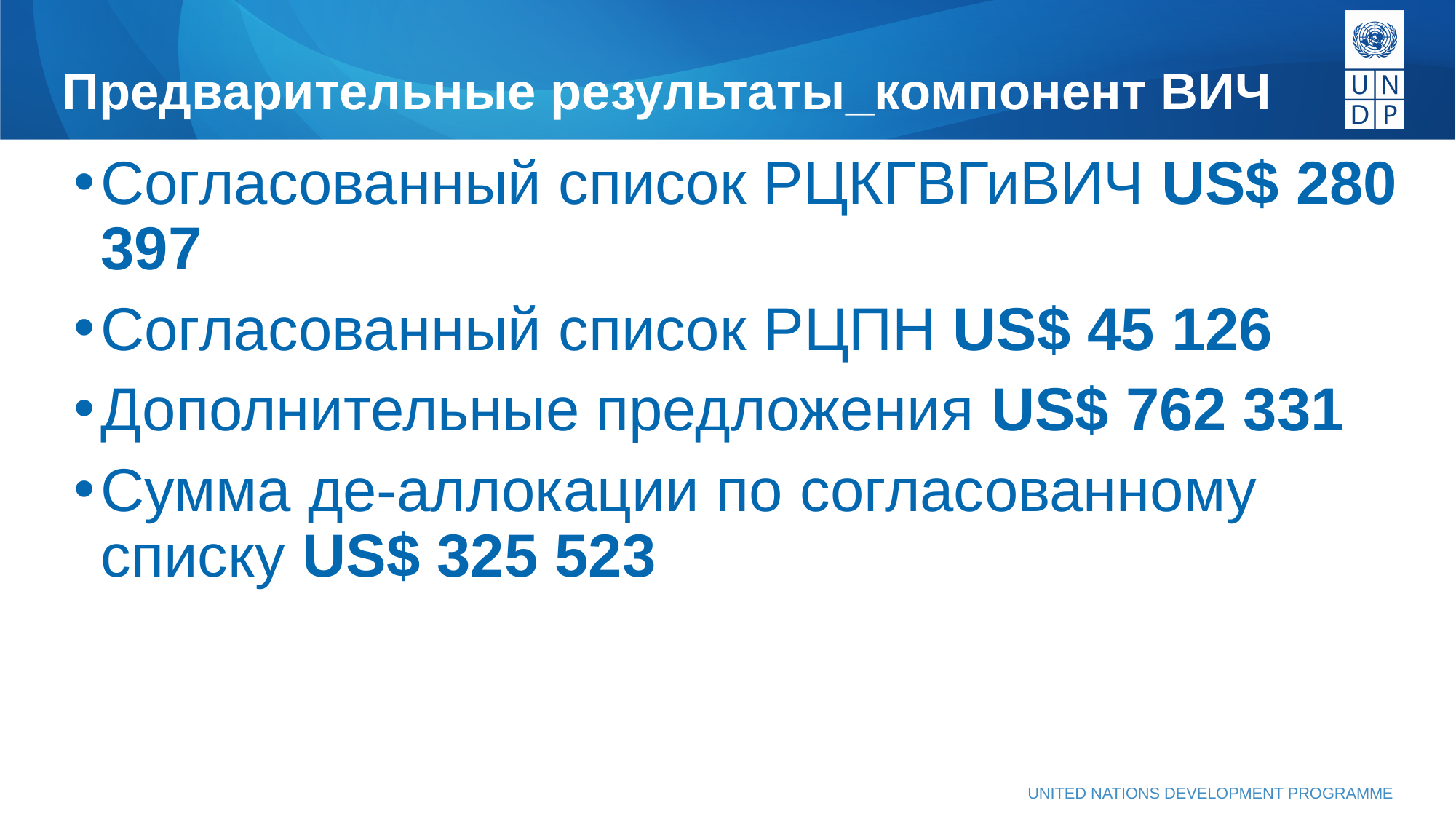

# Предварительные результаты_компонент ВИЧ
Согласованный список РЦКГВГиВИЧ US$ 280 397
Согласованный список РЦПН US$ 45 126
Дополнительные предложения US$ 762 331
Сумма де-аллокации по согласованному списку US$ 325 523